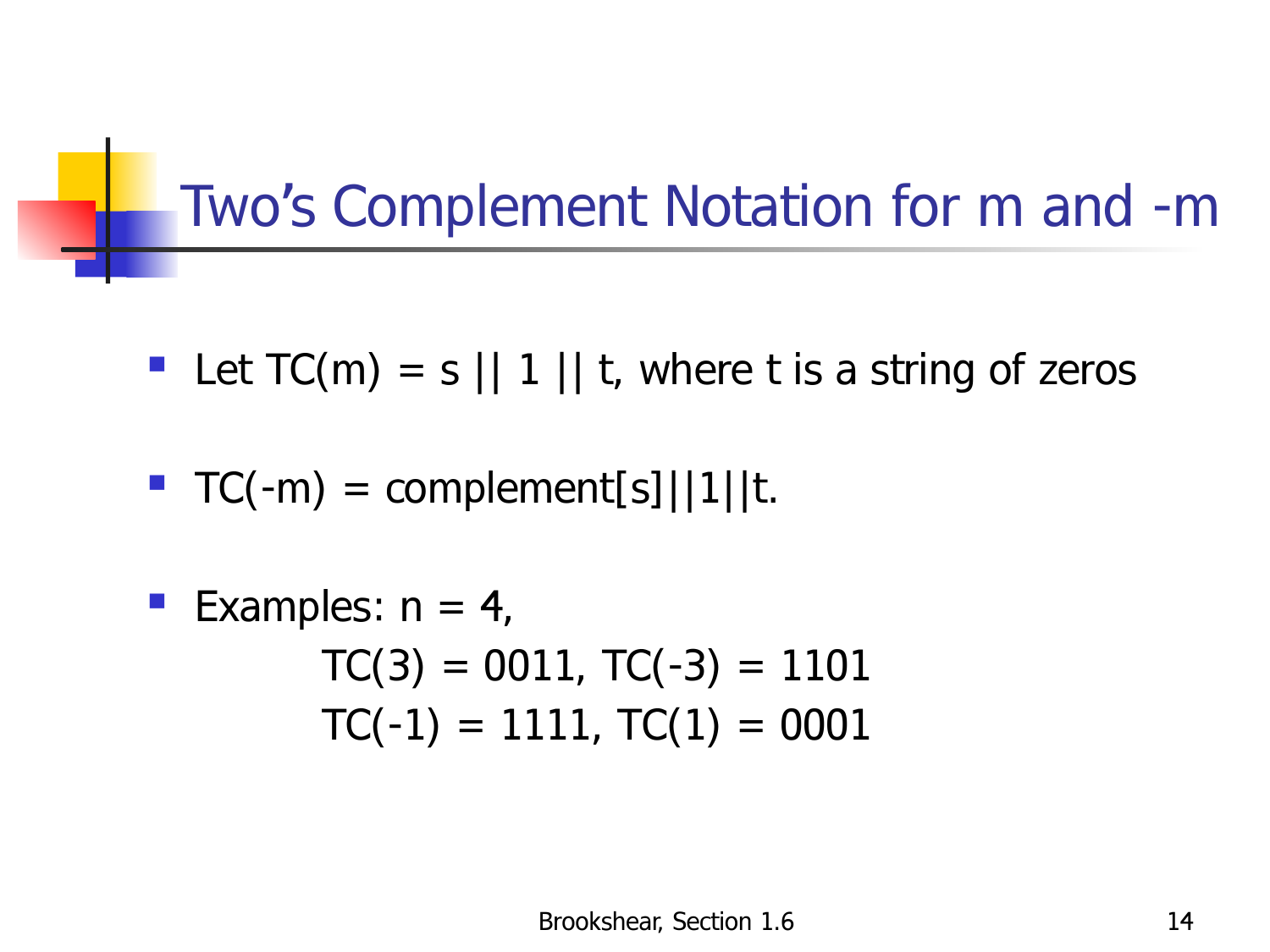

# Two’s Complement Notation for m and -m
Let TC(m) = s || 1 || t, where t is a string of zeros

TC(-m) = complement[s]||1||t.

Examples: n = 4,
		TC(3) = 0011, TC(-3) = 1101
		TC(-1) = 1111, TC(1) = 0001
Brookshear, Section 1.6
14